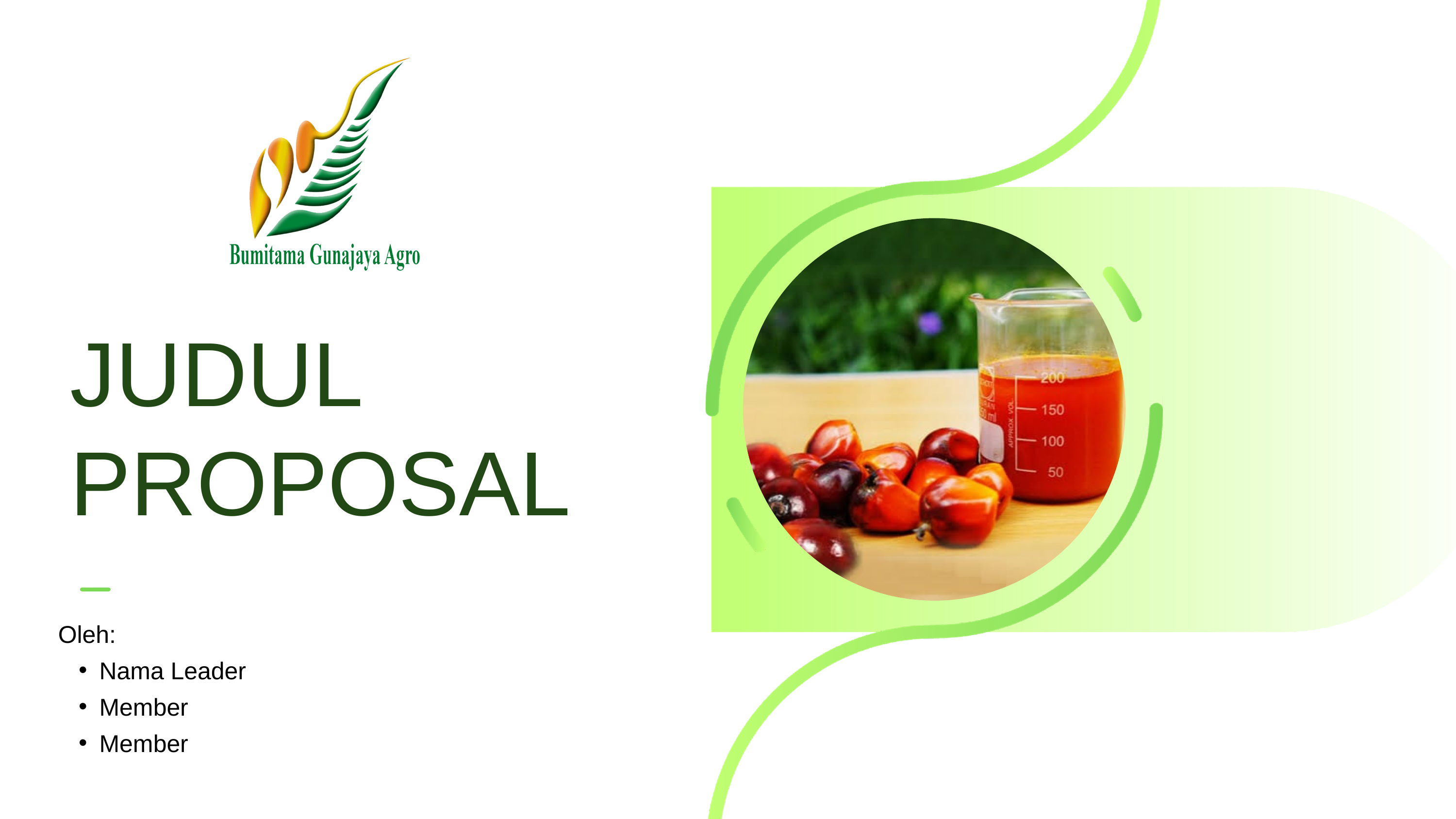

JUDUL PROPOSAL

Oleh:
Nama Leader
Member
Member